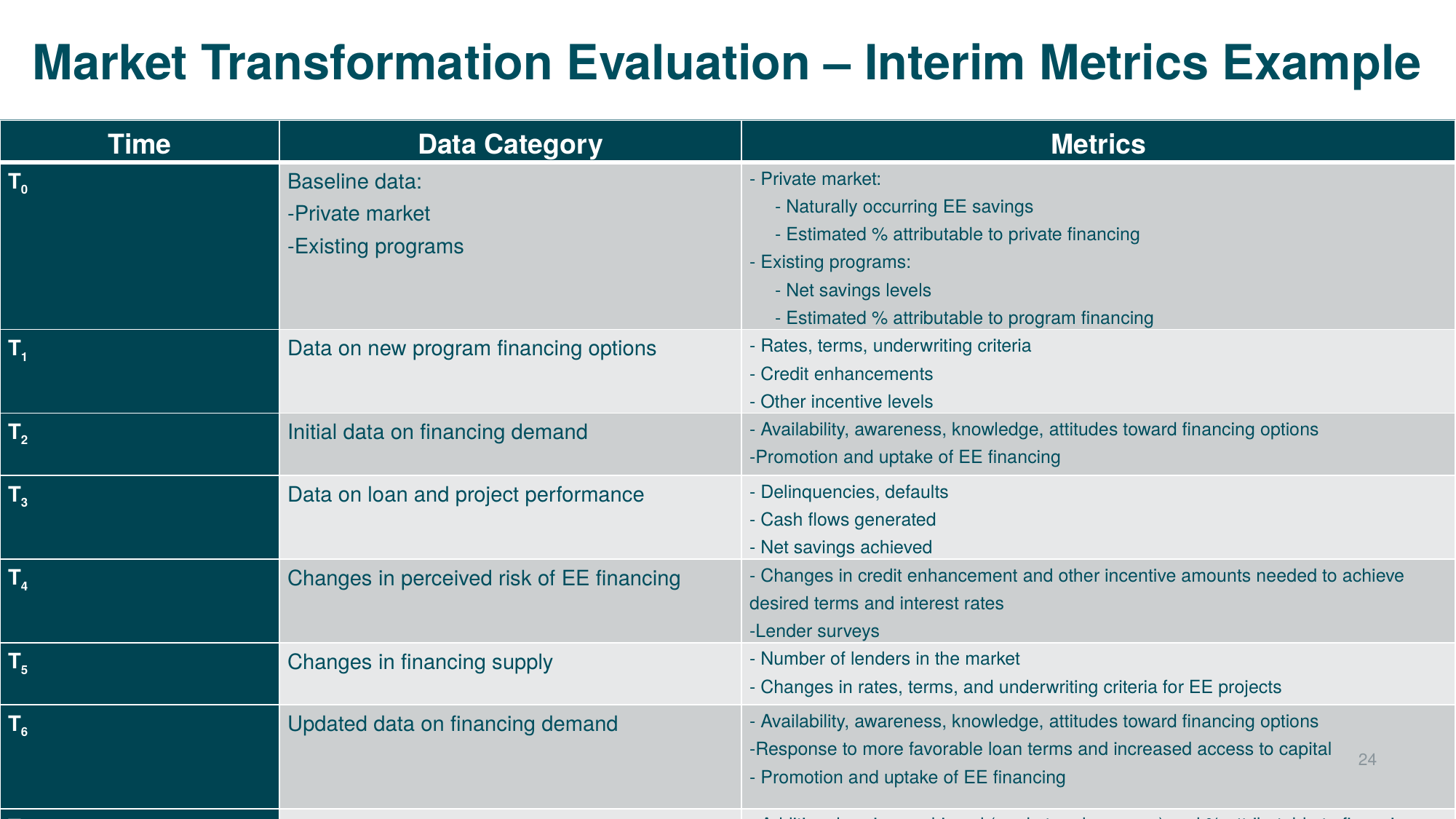

# Market Transformation Evaluation – Interim Metrics Example
| Time | Data Category | Metrics |
| --- | --- | --- |
| T0 | Baseline data: -Private market -Existing programs | - Private market: - Naturally occurring EE savings - Estimated % attributable to private financing - Existing programs: - Net savings levels - Estimated % attributable to program financing |
| T1 | Data on new program financing options | - Rates, terms, underwriting criteria - Credit enhancements - Other incentive levels |
| T2 | Initial data on financing demand | - Availability, awareness, knowledge, attitudes toward financing options -Promotion and uptake of EE financing |
| T3 | Data on loan and project performance | - Delinquencies, defaults - Cash flows generated - Net savings achieved |
| T4 | Changes in perceived risk of EE financing | - Changes in credit enhancement and other incentive amounts needed to achieve desired terms and interest rates -Lender surveys |
| T5 | Changes in financing supply | - Number of lenders in the market - Changes in rates, terms, and underwriting criteria for EE projects |
| T6 | Updated data on financing demand | - Availability, awareness, knowledge, attitudes toward financing options -Response to more favorable loan terms and increased access to capital - Promotion and uptake of EE financing |
| T7 | Changes in overall savings levels and savings attributable to EE financing | - Additional savings achieved (market and program) and % attributable to financing |

24